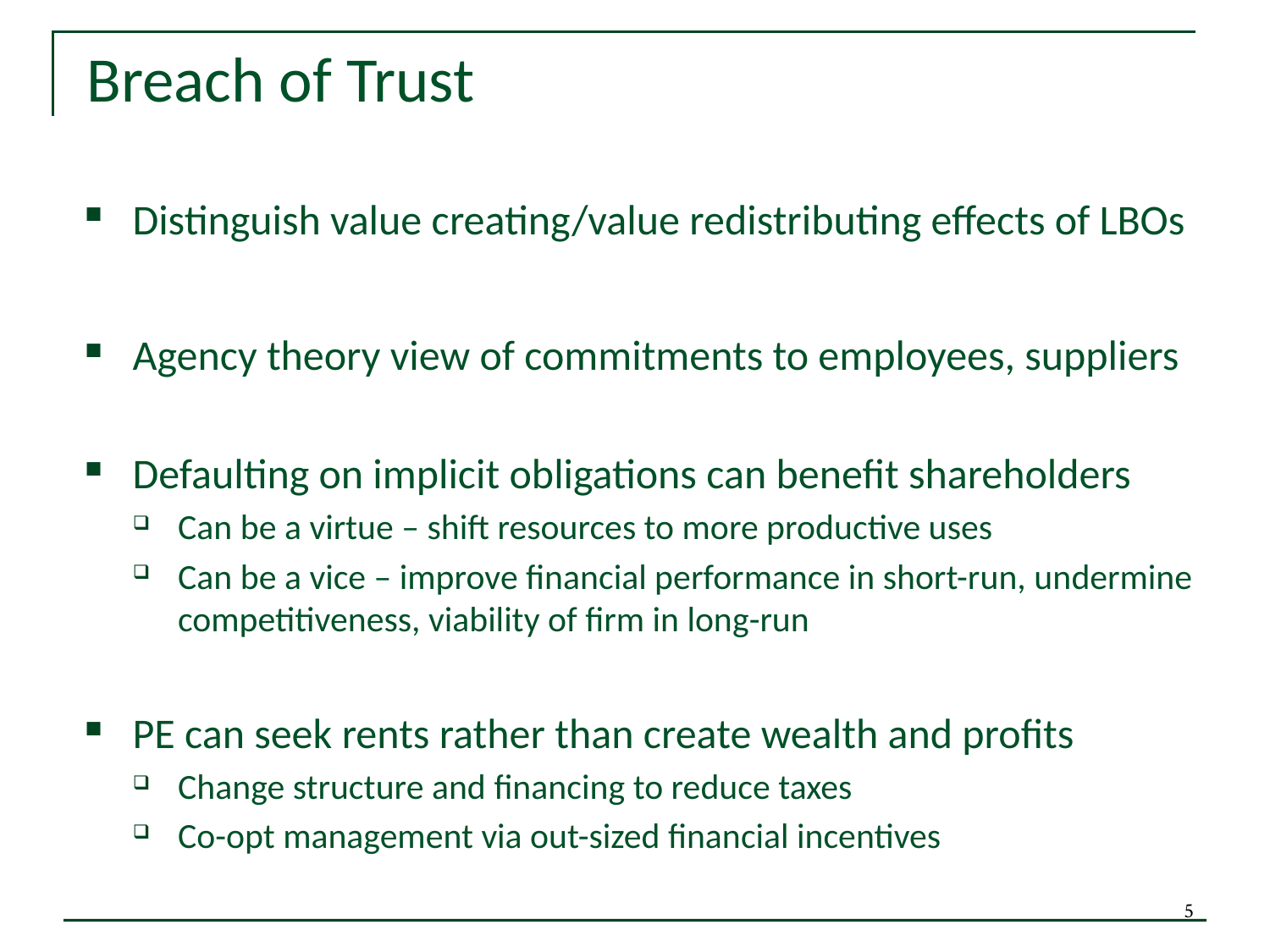

Breach of Trust

Distinguish value creating/value redistributing effects of LBOs

Agency theory view of commitments to employees, suppliers

Defaulting on implicit obligations can benefit shareholders
Can be a virtue – shift resources to more productive uses
Can be a vice – improve financial performance in short-run, undermine competitiveness, viability of firm in long-run

PE can seek rents rather than create wealth and profits
Change structure and financing to reduce taxes
Co-opt management via out-sized financial incentives

5